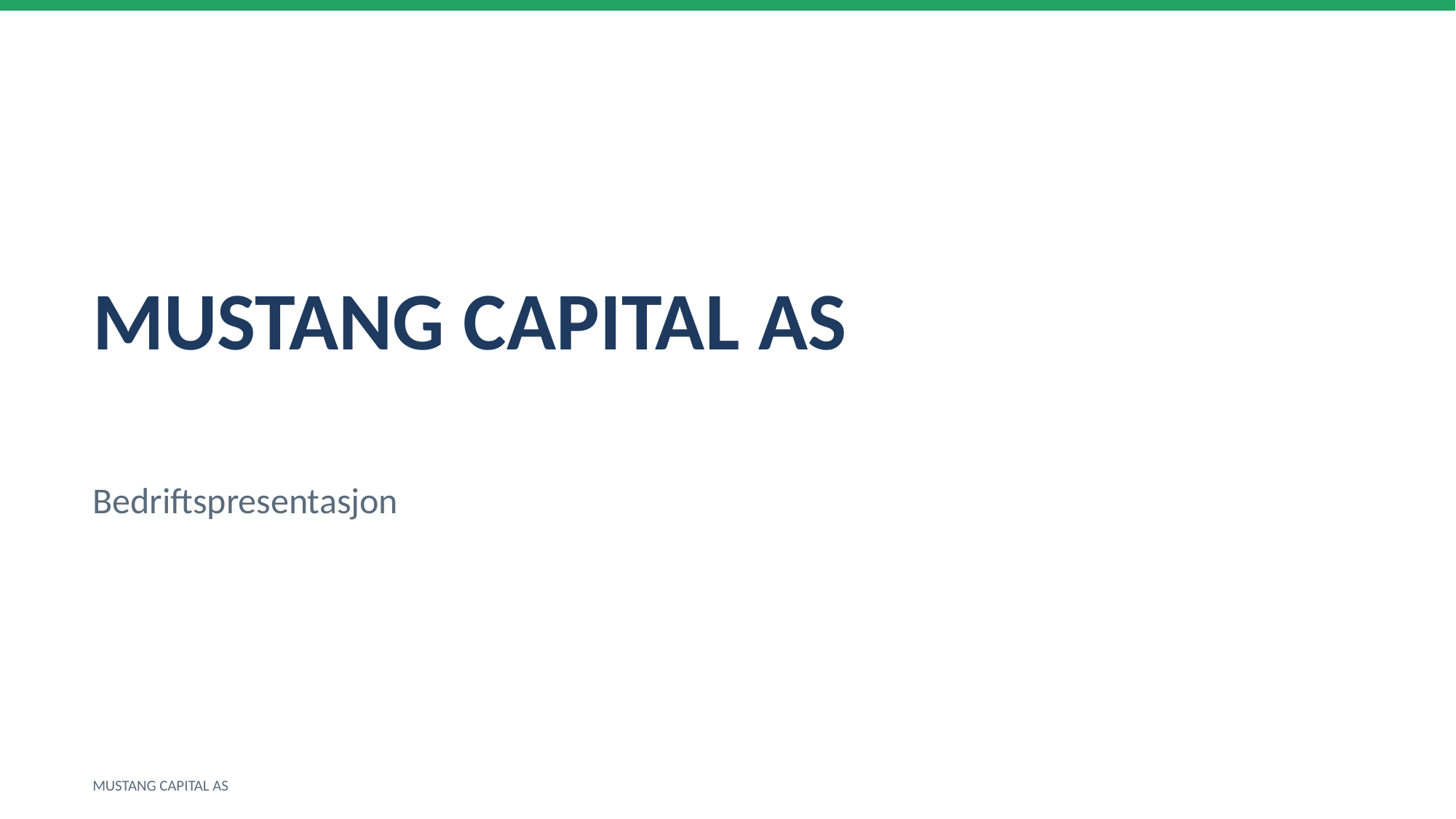

MUSTANG CAPITAL AS
Bedriftspresentasjon
MUSTANG CAPITAL AS